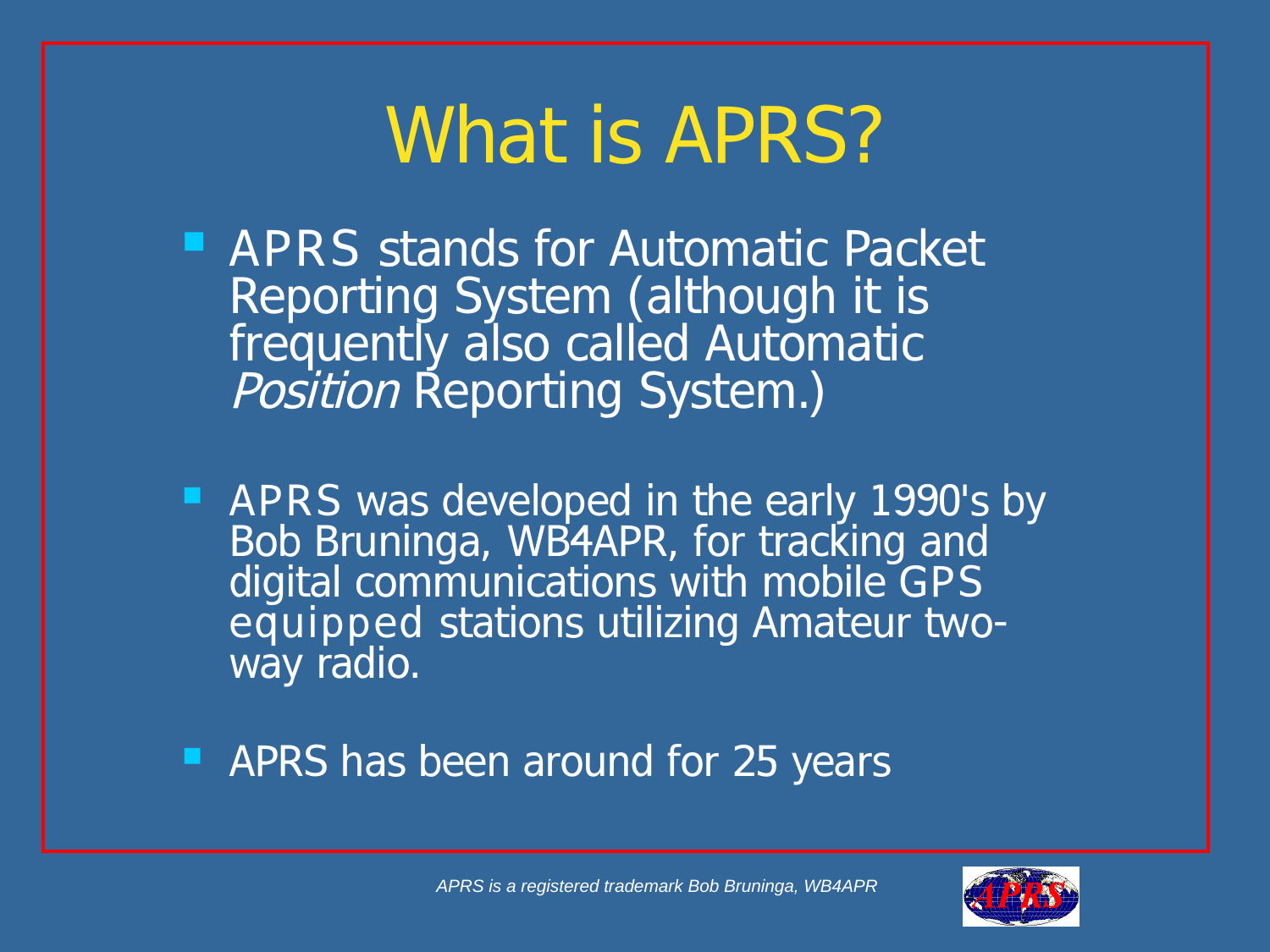

# What is APRS?
APRS stands for Automatic Packet Reporting System (although it is frequently also called Automatic Position Reporting System.)

APRS was developed in the early 1990's by Bob Bruninga, WB4APR, for tracking and digital communications with mobile GPS equipped stations utilizing Amateur two-way radio.

APRS has been around for 25 years